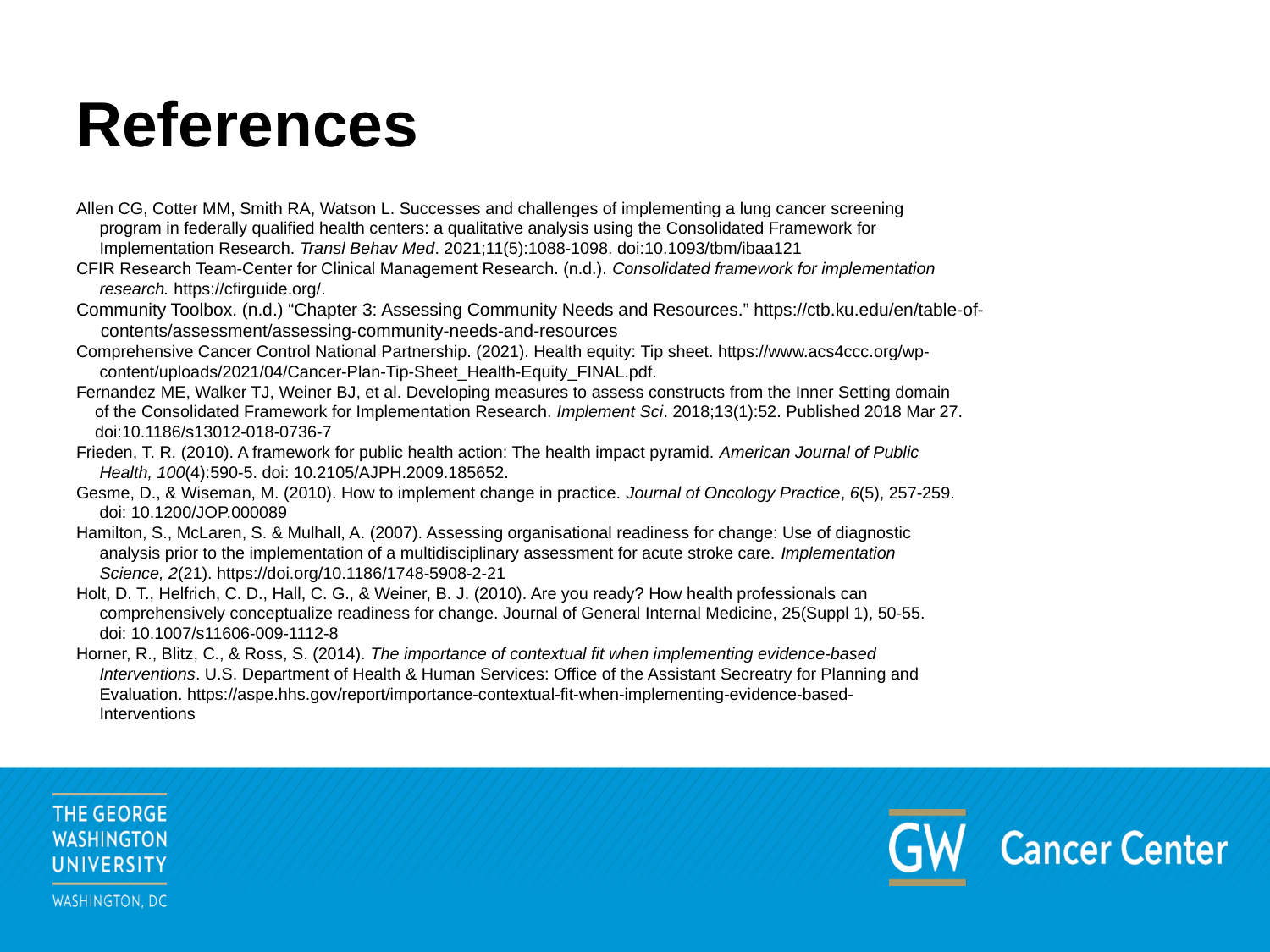

# References
Allen CG, Cotter MM, Smith RA, Watson L. Successes and challenges of implementing a lung cancer screening
     program in federally qualified health centers: a qualitative analysis using the Consolidated Framework for
     Implementation Research. Transl Behav Med. 2021;11(5):1088-1098. doi:10.1093/tbm/ibaa121
CFIR Research Team-Center for Clinical Management Research. (n.d.). Consolidated framework for implementation
     research. https://cfirguide.org/.
Community Toolbox. (n.d.) “Chapter 3: Assessing Community Needs and Resources.” https://ctb.ku.edu/en/table-of-
     contents/assessment/assessing-community-needs-and-resources
Comprehensive Cancer Control National Partnership. (2021). Health equity: Tip sheet. https://www.acs4ccc.org/wp-
     content/uploads/2021/04/Cancer-Plan-Tip-Sheet_Health-Equity_FINAL.pdf.
Fernandez ME, Walker TJ, Weiner BJ, et al. Developing measures to assess constructs from the Inner Setting domain
    of the Consolidated Framework for Implementation Research. Implement Sci. 2018;13(1):52. Published 2018 Mar 27.
    doi:10.1186/s13012-018-0736-7
Frieden, T. R. (2010). A framework for public health action: The health impact pyramid. American Journal of Public
     Health, 100(4):590-5. doi: 10.2105/AJPH.2009.185652.
Gesme, D., & Wiseman, M. (2010). How to implement change in practice. Journal of Oncology Practice, 6(5), 257-259.
     doi: 10.1200/JOP.000089
Hamilton, S., McLaren, S. & Mulhall, A. (2007). Assessing organisational readiness for change: Use of diagnostic
     analysis prior to the implementation of a multidisciplinary assessment for acute stroke care. Implementation
     Science, 2(21). https://doi.org/10.1186/1748-5908-2-21
Holt, D. T., Helfrich, C. D., Hall, C. G., & Weiner, B. J. (2010). Are you ready? How health professionals can
     comprehensively conceptualize readiness for change. Journal of General Internal Medicine, 25(Suppl 1), 50-55.
     doi: 10.1007/s11606-009-1112-8
Horner, R., Blitz, C., & Ross, S. (2014). The importance of contextual fit when implementing evidence-based
     Interventions. U.S. Department of Health & Human Services: Office of the Assistant Secreatry for Planning and
     Evaluation. https://aspe.hhs.gov/report/importance-contextual-fit-when-implementing-evidence-based-
     Interventions